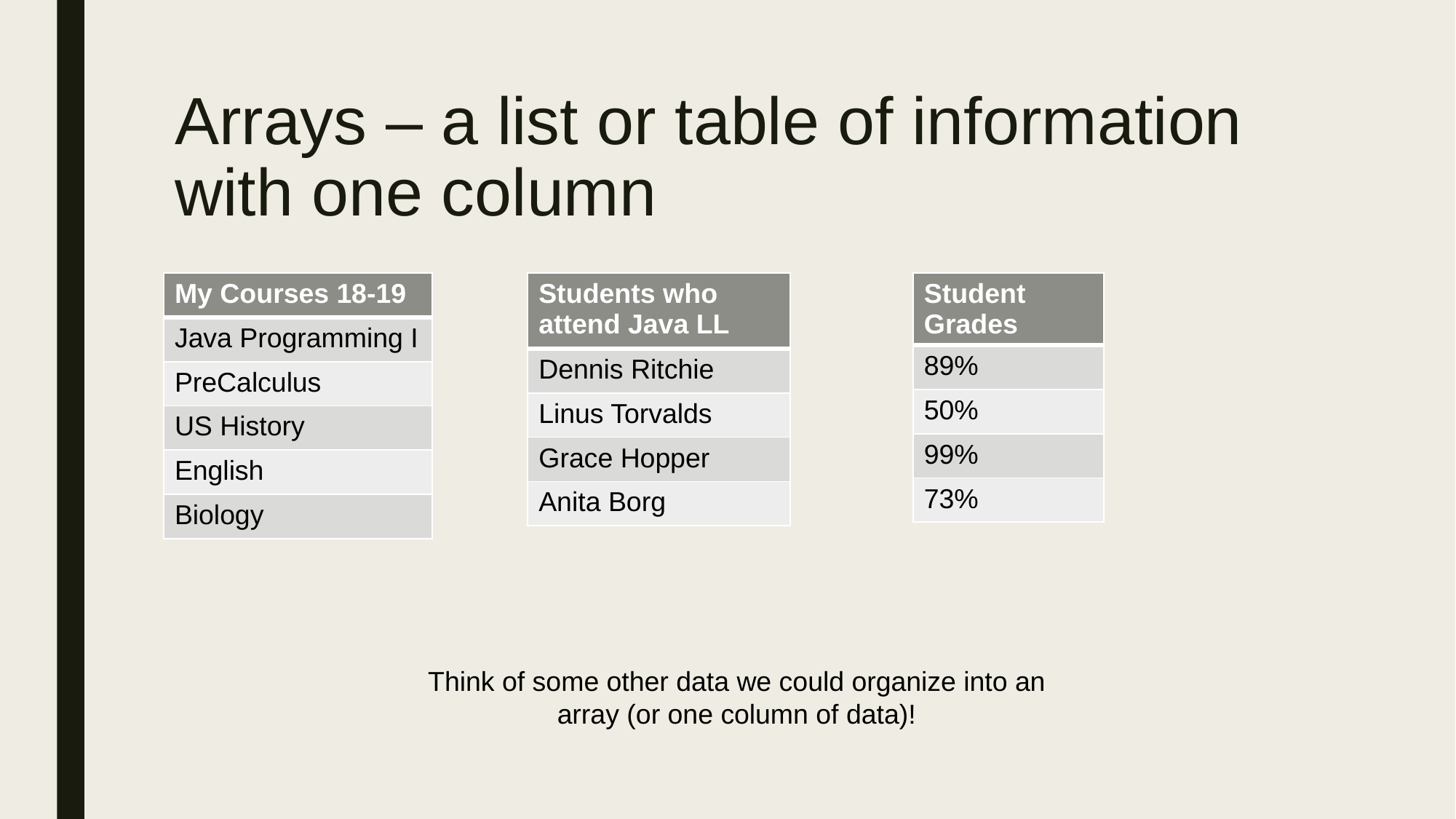

# Arrays – a list or table of information with one column
| My Courses 18-19 |
| --- |
| Java Programming I |
| PreCalculus |
| US History |
| English |
| Biology |
| Students who attend Java LL |
| --- |
| Dennis Ritchie |
| Linus Torvalds |
| Grace Hopper |
| Anita Borg |
| Student Grades |
| --- |
| 89% |
| 50% |
| 99% |
| 73% |
Think of some other data we could organize into an array (or one column of data)!